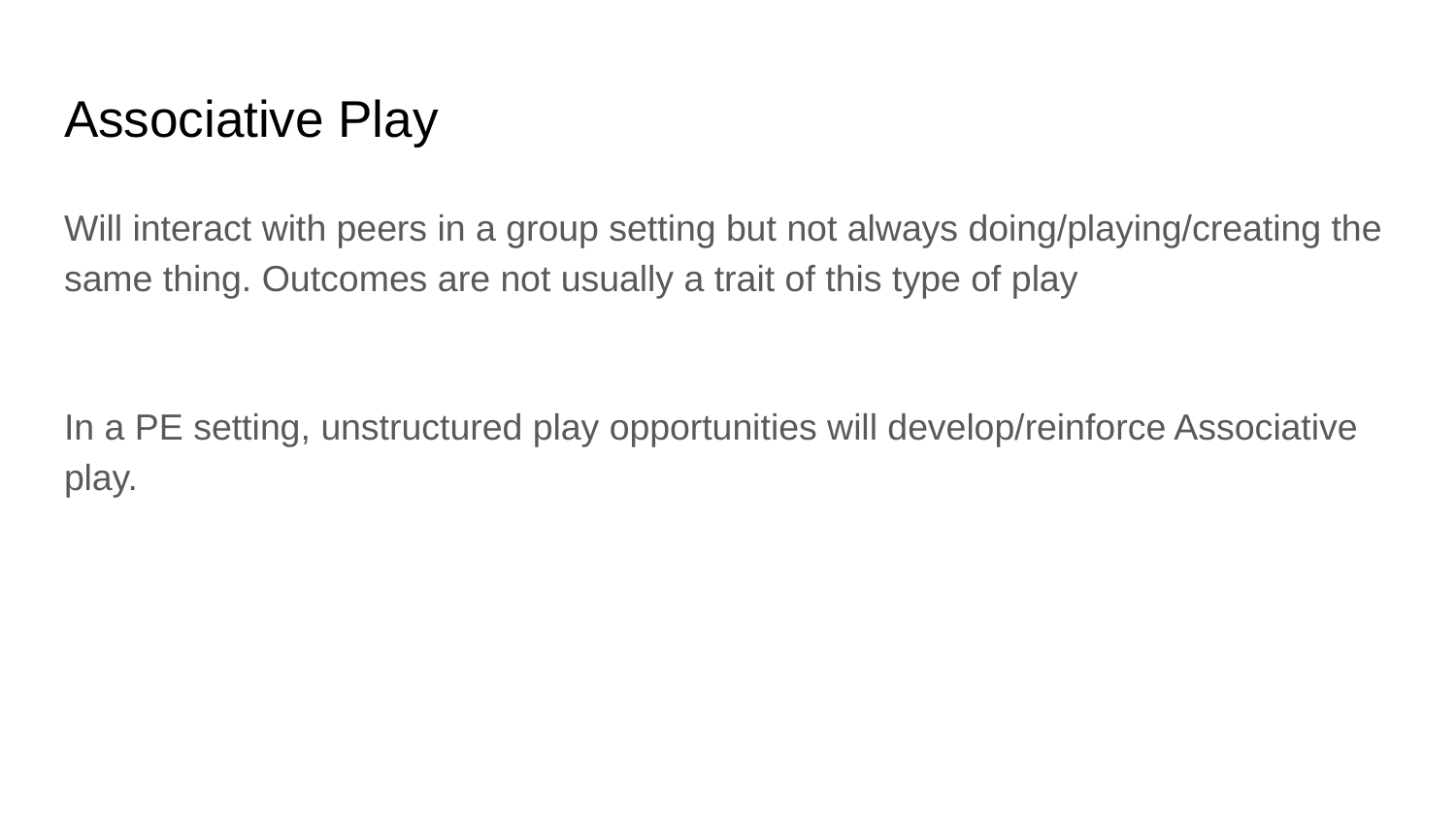

# Associative Play
Will interact with peers in a group setting but not always doing/playing/creating the same thing. Outcomes are not usually a trait of this type of play

In a PE setting, unstructured play opportunities will develop/reinforce Associative play.